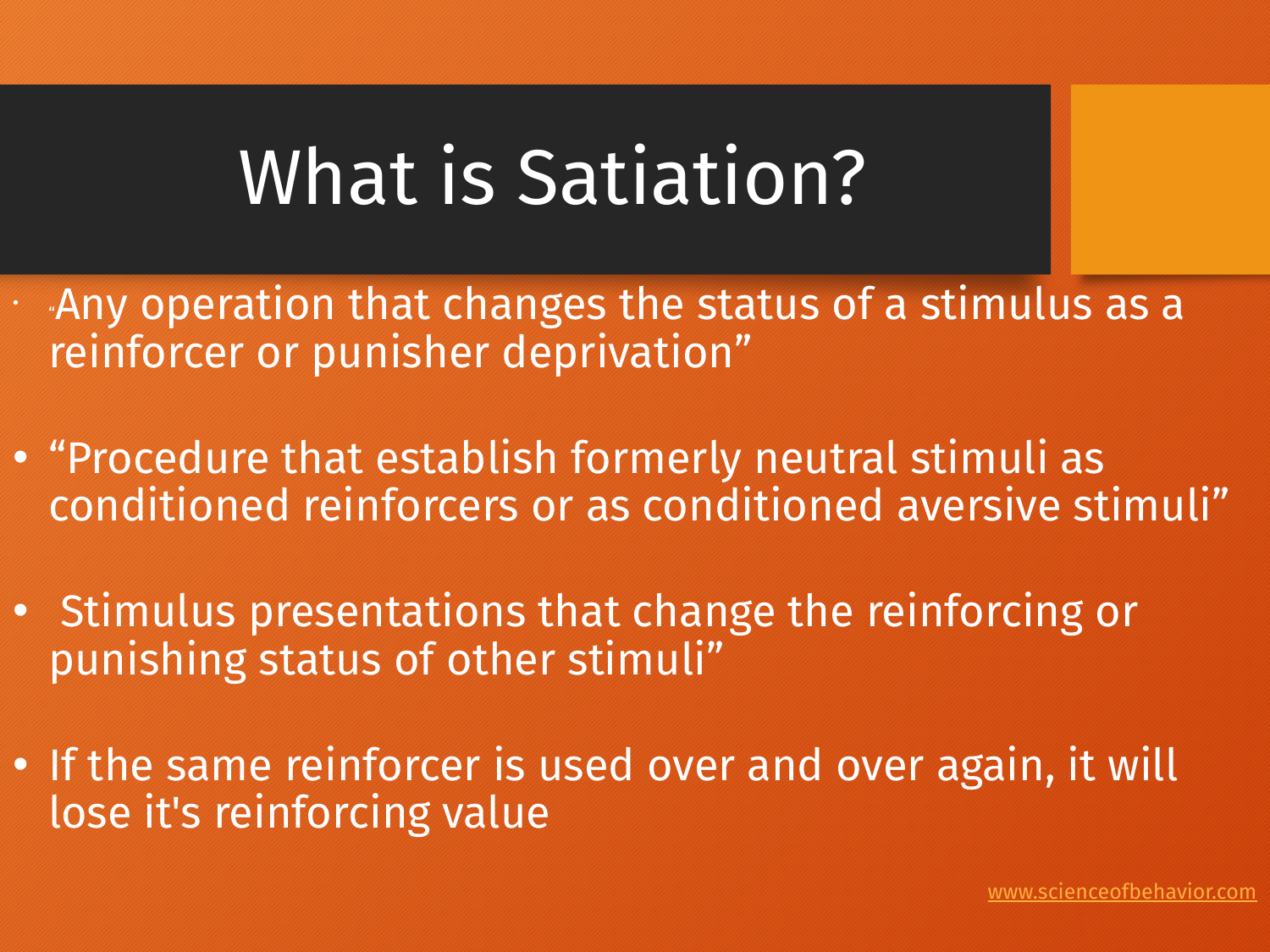

# What is Satiation?
“Any operation that changes the status of a stimulus as a reinforcer or punisher deprivation”

“Procedure that establish formerly neutral stimuli as conditioned reinforcers or as conditioned aversive stimuli”

 Stimulus presentations that change the reinforcing or punishing status of other stimuli”

If the same reinforcer is used over and over again, it will lose it's reinforcing value

www.scienceofbehavior.com